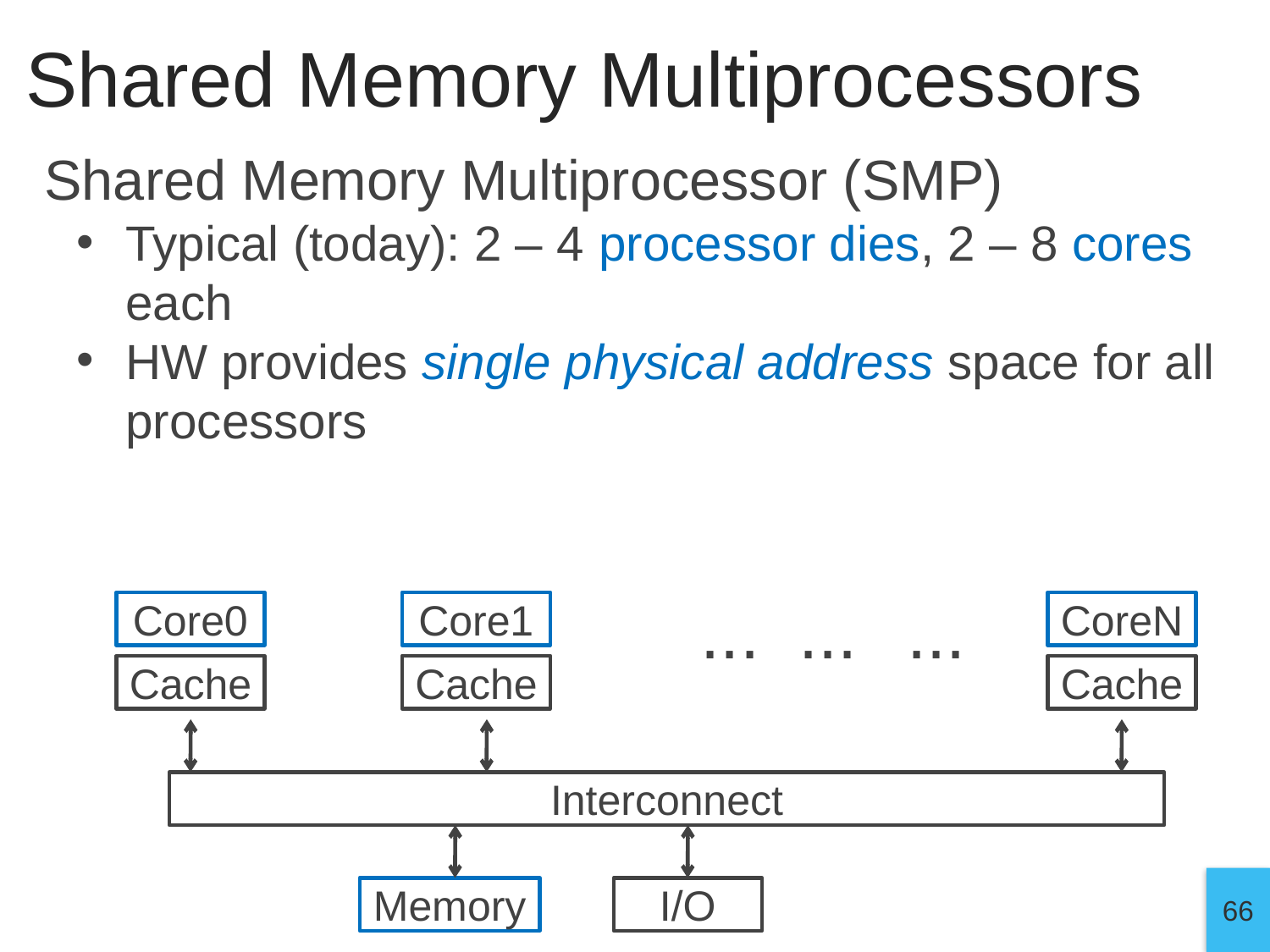

# Shared Memory Multiprocessors
Shared Memory Multiprocessor (SMP)
Typical (today): 2 – 4 processor dies, 2 – 8 cores each
HW provides single physical address space for all processors

...
...
...
Core0
Core1
CoreN
Cache
Cache
Cache
Interconnect
66
Memory
I/O